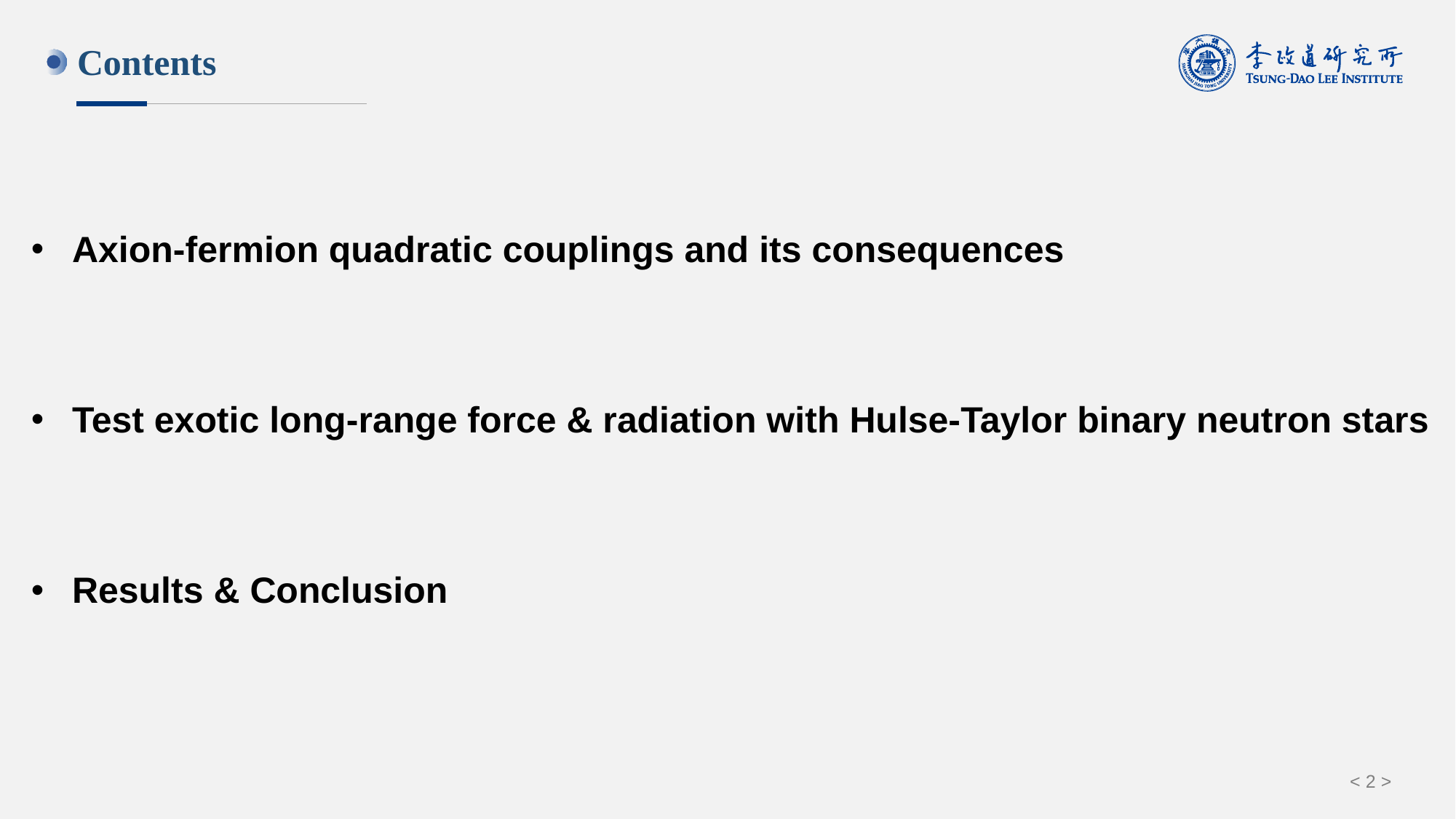

Contents
Axion-fermion quadratic couplings and its consequences

Test exotic long-range force & radiation with Hulse-Taylor binary neutron stars

Results & Conclusion